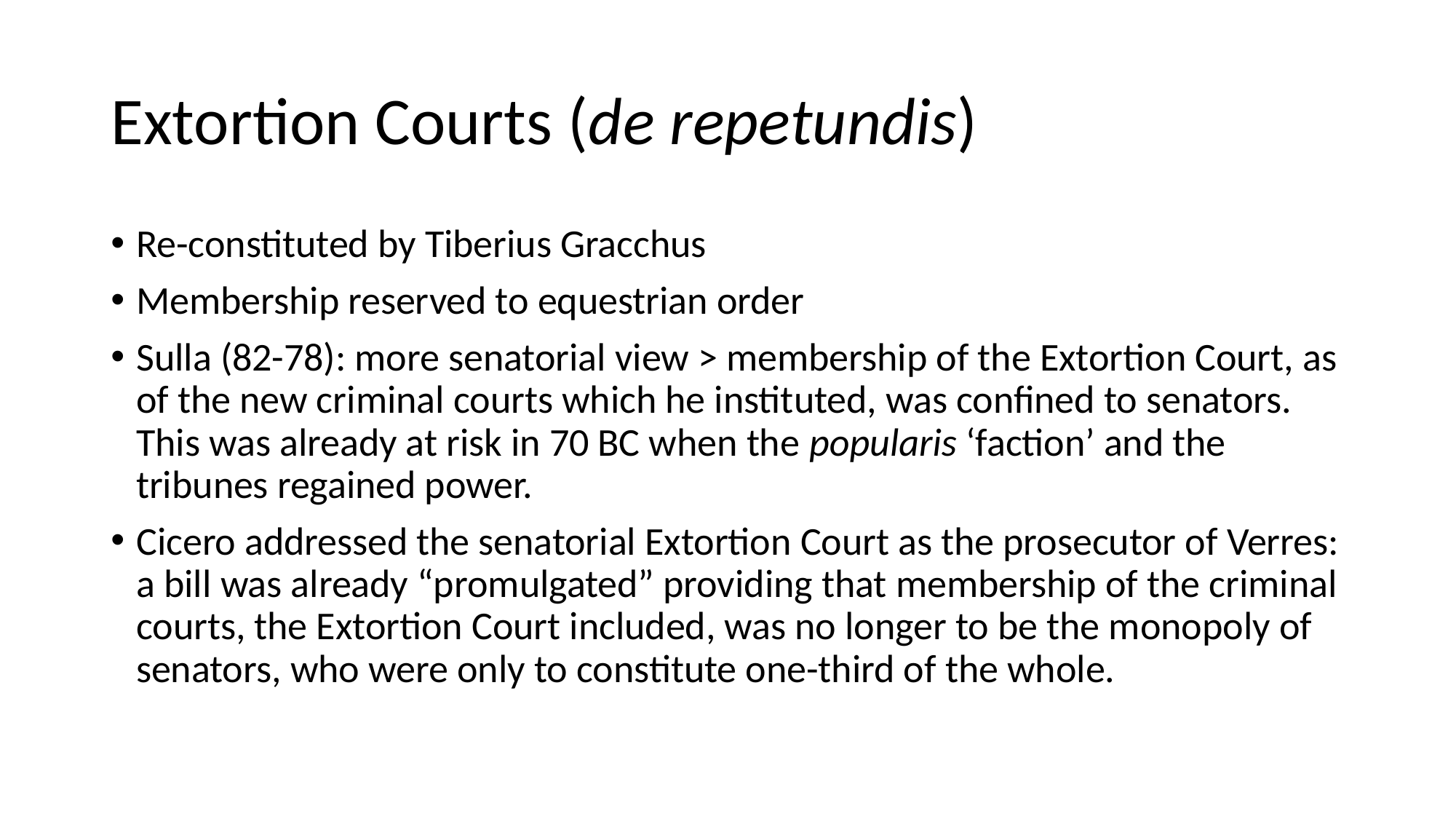

# Extortion Courts (de repetundis)
Re-constituted by Tiberius Gracchus
Membership reserved to equestrian order
Sulla (82-78): more senatorial view > membership of the Extortion Court, as of the new criminal courts which he instituted, was confined to senators. This was already at risk in 70 BC when the popularis ‘faction’ and the tribunes regained power.
Cicero addressed the senatorial Extortion Court as the prosecutor of Verres: a bill was already “promulgated” providing that membership of the criminal courts, the Extortion Court included, was no longer to be the monopoly of senators, who were only to constitute one-third of the whole.